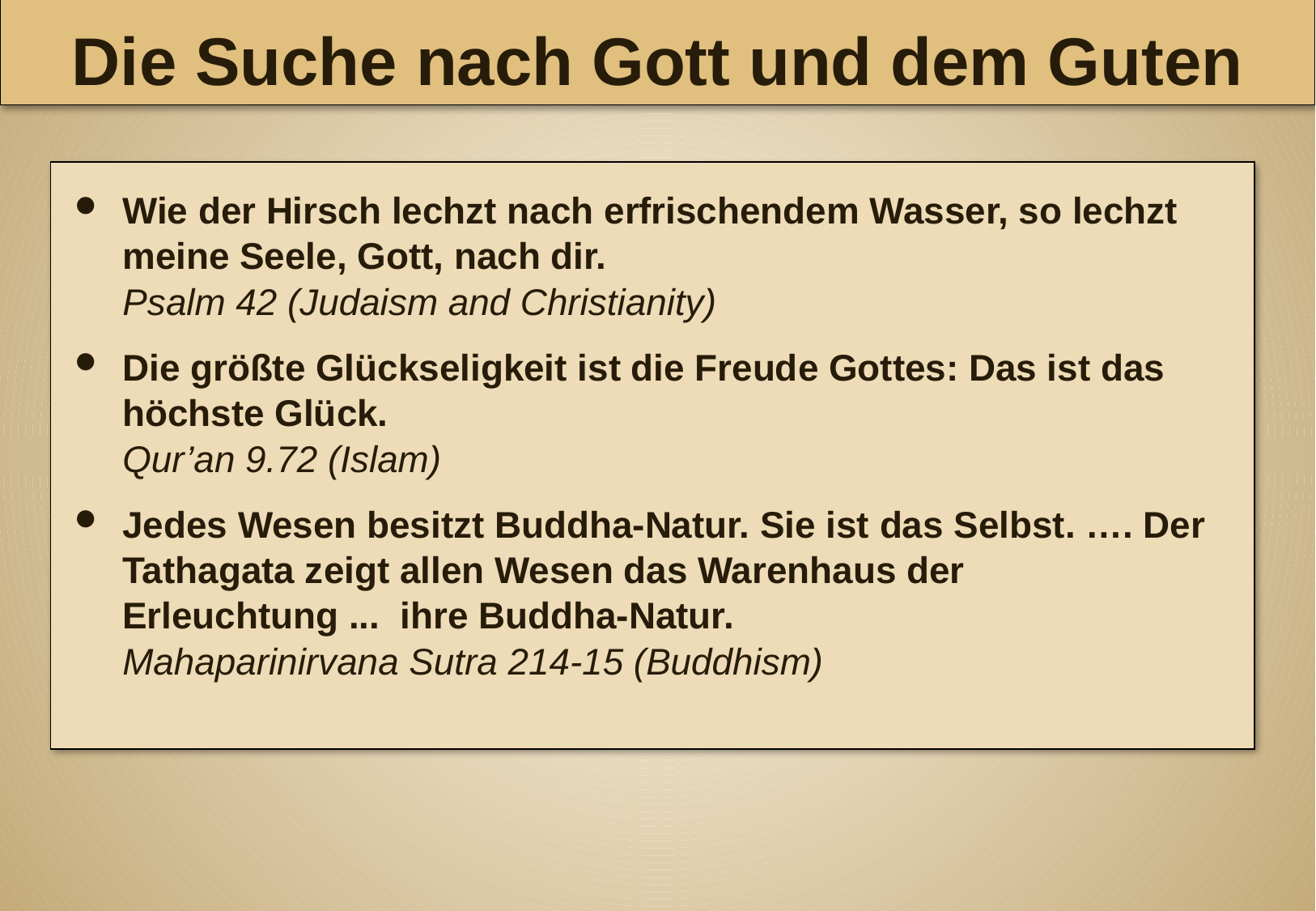

Die Suche nach Gott und dem Guten
Wie der Hirsch lechzt nach erfrischendem Wasser, so lechzt meine Seele, Gott, nach dir.
	Psalm 42 (Judaism and Christianity)
Die größte Glückseligkeit ist die Freude Gottes: Das ist das höchste Glück.
	Qur’an 9.72 (Islam)
Jedes Wesen besitzt Buddha-Natur. Sie ist das Selbst. …. Der Tathagata zeigt allen Wesen das Warenhaus der Erleuchtung ...  ihre Buddha-Natur.
	Mahaparinirvana Sutra 214-15 (Buddhism)